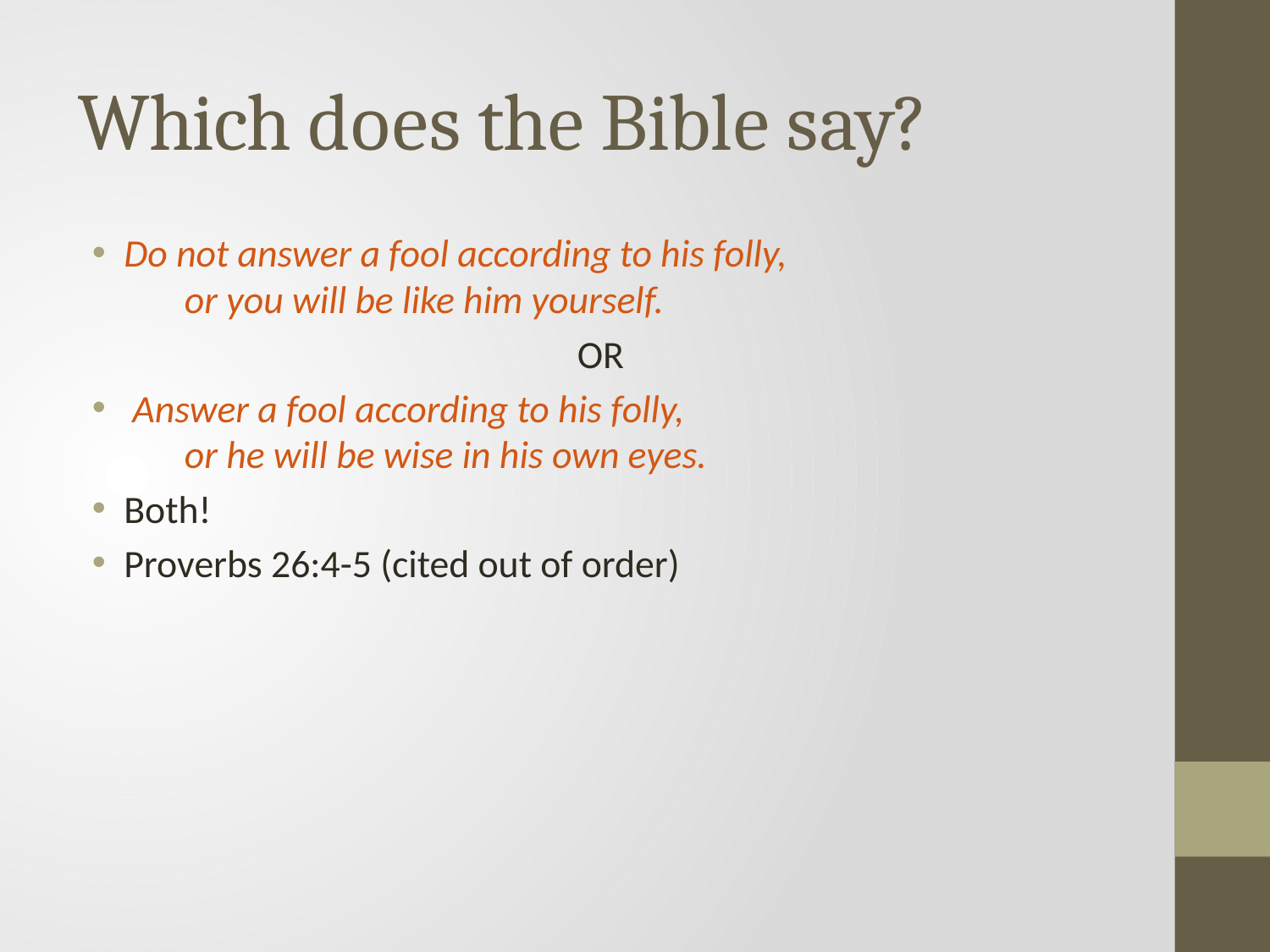

# Which does the Bible say?
Do not answer a fool according to his folly,
       or you will be like him yourself.
OR
 Answer a fool according to his folly,
       or he will be wise in his own eyes.
Both!
Proverbs 26:4-5 (cited out of order)